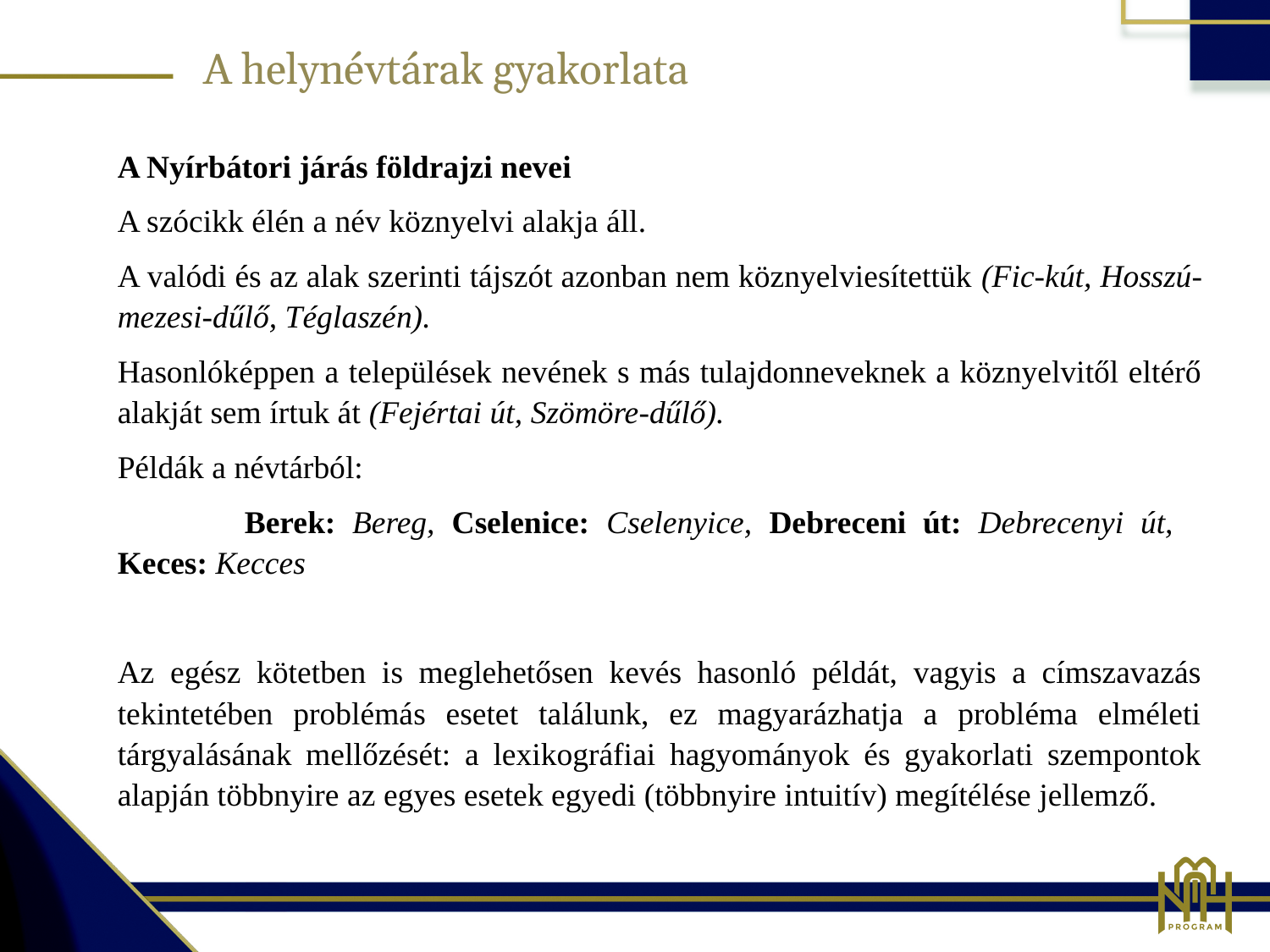

A helynévtárak gyakorlata
A Nyírbátori járás földrajzi nevei
A szócikk élén a név köznyelvi alakja áll.
A valódi és az alak szerinti tájszót azonban nem köznyelviesítettük (Fic-kút, Hosszú-mezesi-dűlő, Téglaszén).
Hasonlóképpen a települések nevének s más tulajdonneveknek a köznyelvitől eltérő alakját sem írtuk át (Fejértai út, Szömöre-dűlő).
Példák a névtárból:
	Berek: Bereg, Cselenice: Cselenyice, Debreceni út: Debrecenyi út, 	Keces: Kecces

Az egész kötetben is meglehetősen kevés hasonló példát, vagyis a címszavazás tekintetében problémás esetet találunk, ez magyarázhatja a probléma elméleti tárgyalásának mellőzését: a lexikográfiai hagyományok és gyakorlati szempontok alapján többnyire az egyes esetek egyedi (többnyire intuitív) megítélése jellemző.